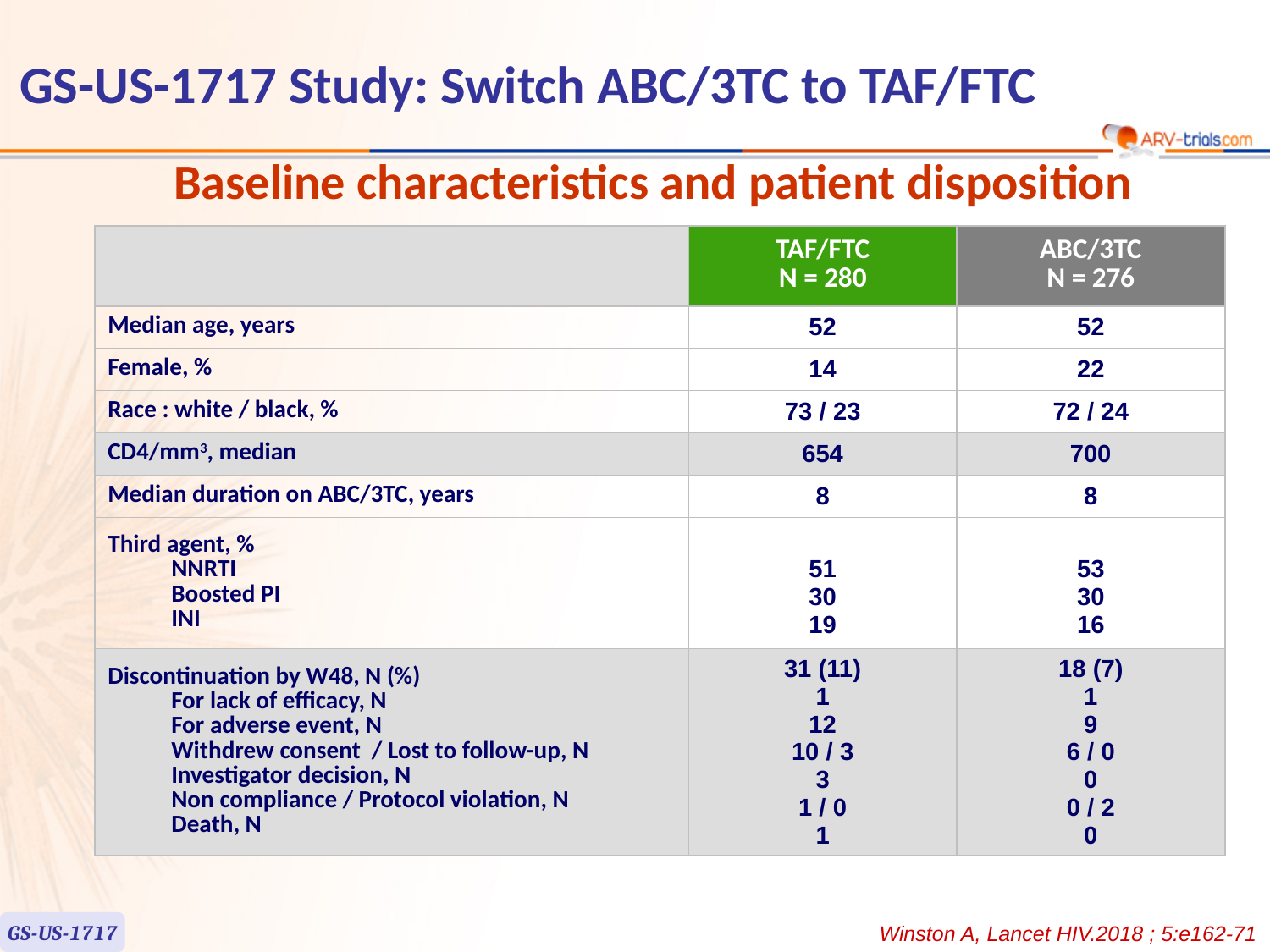

# GS-US-1717 Study: Switch ABC/3TC to TAF/FTC
Baseline characteristics and patient disposition
|  | TAF/FTC N = 280 | ABC/3TC N = 276 |
| --- | --- | --- |
| Median age, years | 52 | 52 |
| Female, % | 14 | 22 |
| Race : white / black, % | 73 / 23 | 72 / 24 |
| CD4/mm3, median | 654 | 700 |
| Median duration on ABC/3TC, years | 8 | 8 |
| Third agent, % NNRTI Boosted PI INI | 51 30 19 | 53 30 16 |
| Discontinuation by W48, N (%) For lack of efficacy, N For adverse event, N Withdrew consent / Lost to follow-up, N Investigator decision, N Non compliance / Protocol violation, N Death, N | 31 (11) 1 12 10 / 3 3 1 / 0 1 | 18 (7) 1 9 6 / 0 0 0 / 2 0 |
GS-US-1717
Winston A, Lancet HIV.2018 ; 5:e162-71